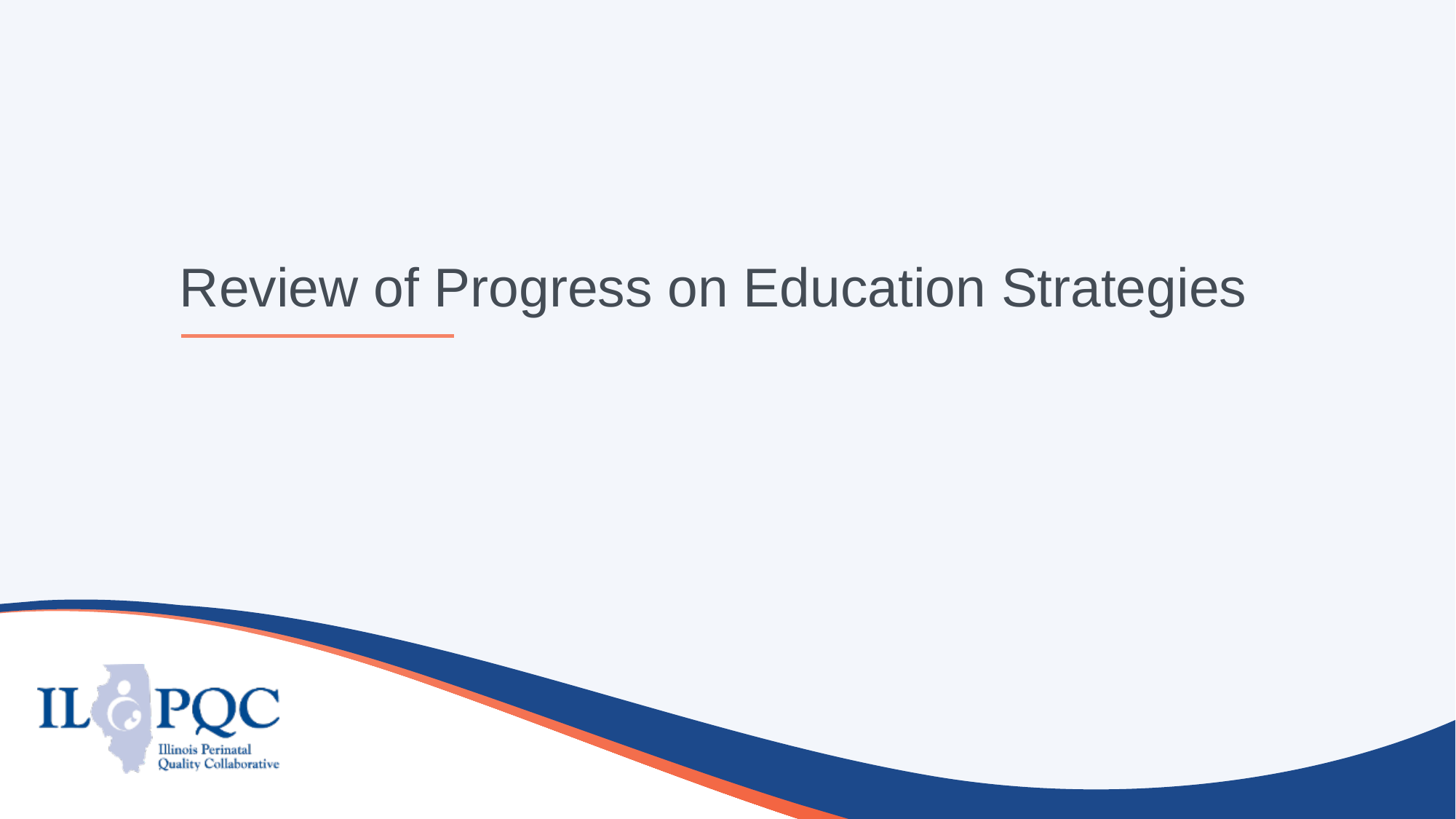

# Review of Progress on Education Strategies